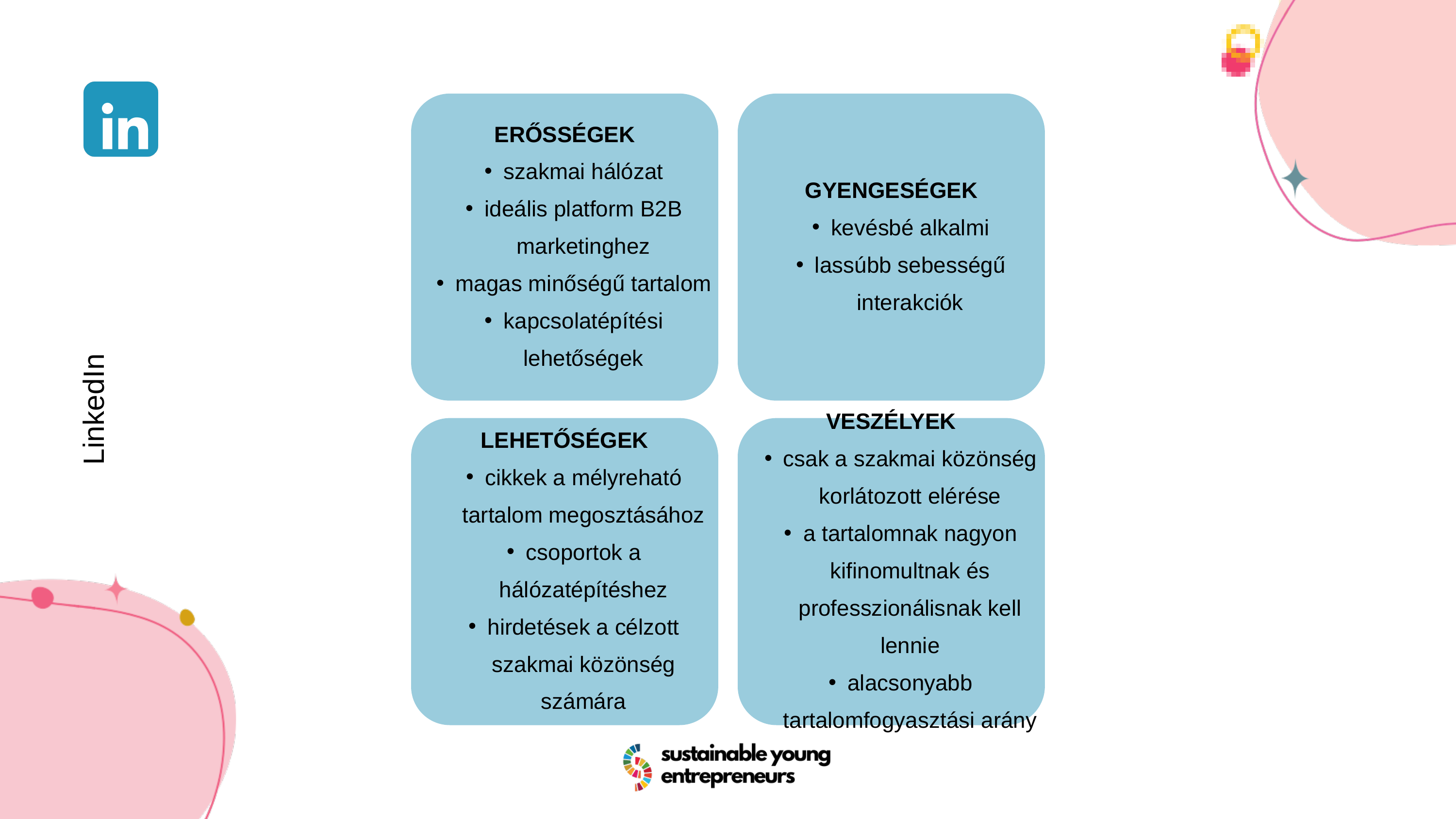

ERŐSSÉGEK
szakmai hálózat
ideális platform B2B marketinghez
magas minőségű tartalom
kapcsolatépítési lehetőségek

GYENGESÉGEK
kevésbé alkalmi
lassúbb sebességű interakciók

LEHETŐSÉGEK
cikkek a mélyreható tartalom megosztásához
csoportok a hálózatépítéshez
hirdetések a célzott szakmai közönség számára

VESZÉLYEK
csak a szakmai közönség korlátozott elérése
a tartalomnak nagyon kifinomultnak és professzionálisnak kell lennie
alacsonyabb tartalomfogyasztási arány

LinkedIn